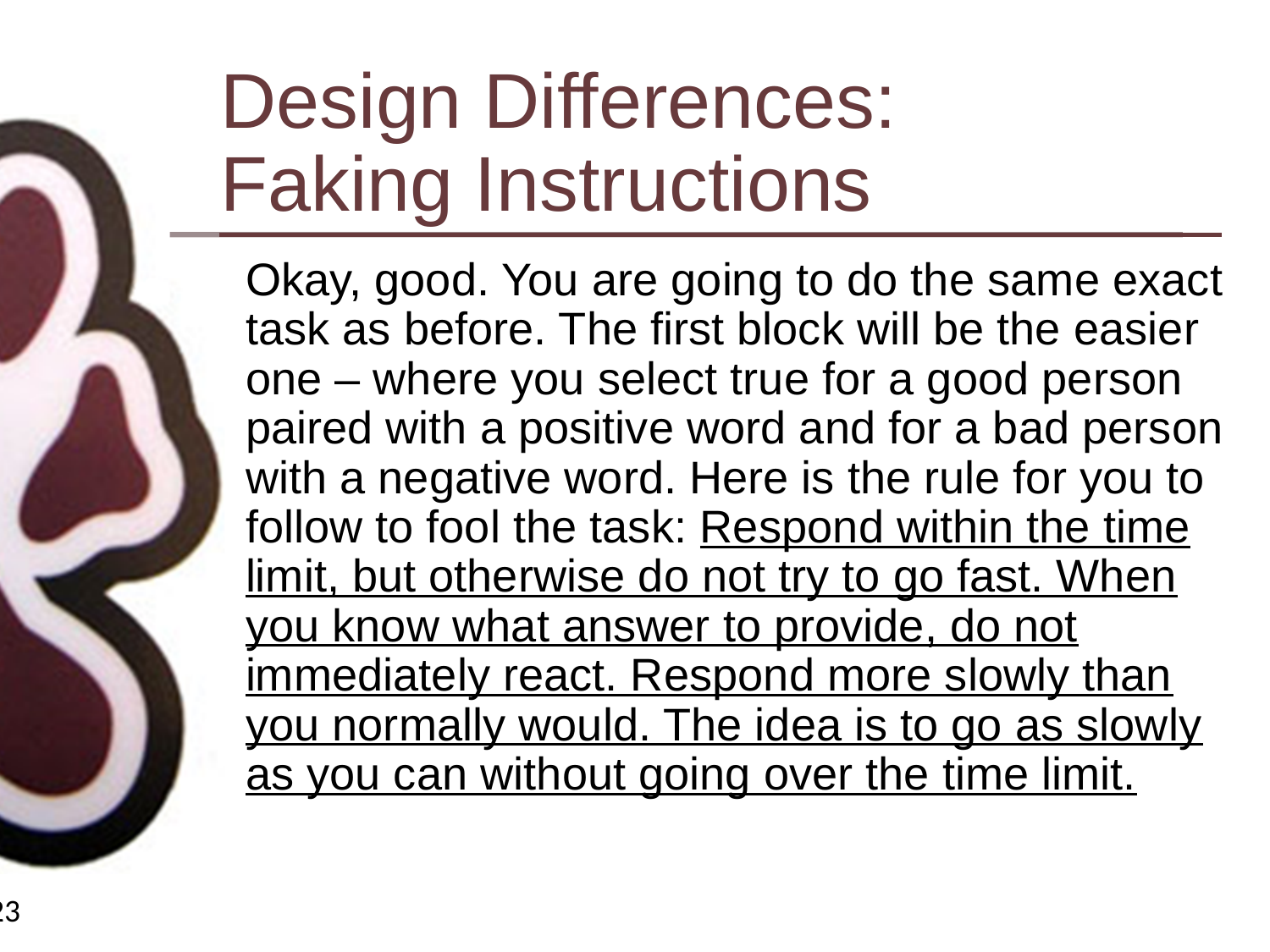

# Design Differences: Faking Instructions
Okay, good. You are going to do the same exact task as before. The first block will be the easier one – where you select true for a good person paired with a positive word and for a bad person with a negative word. Here is the rule for you to follow to fool the task: Respond within the time limit, but otherwise do not try to go fast. When you know what answer to provide, do not immediately react. Respond more slowly than you normally would. The idea is to go as slowly as you can without going over the time limit.